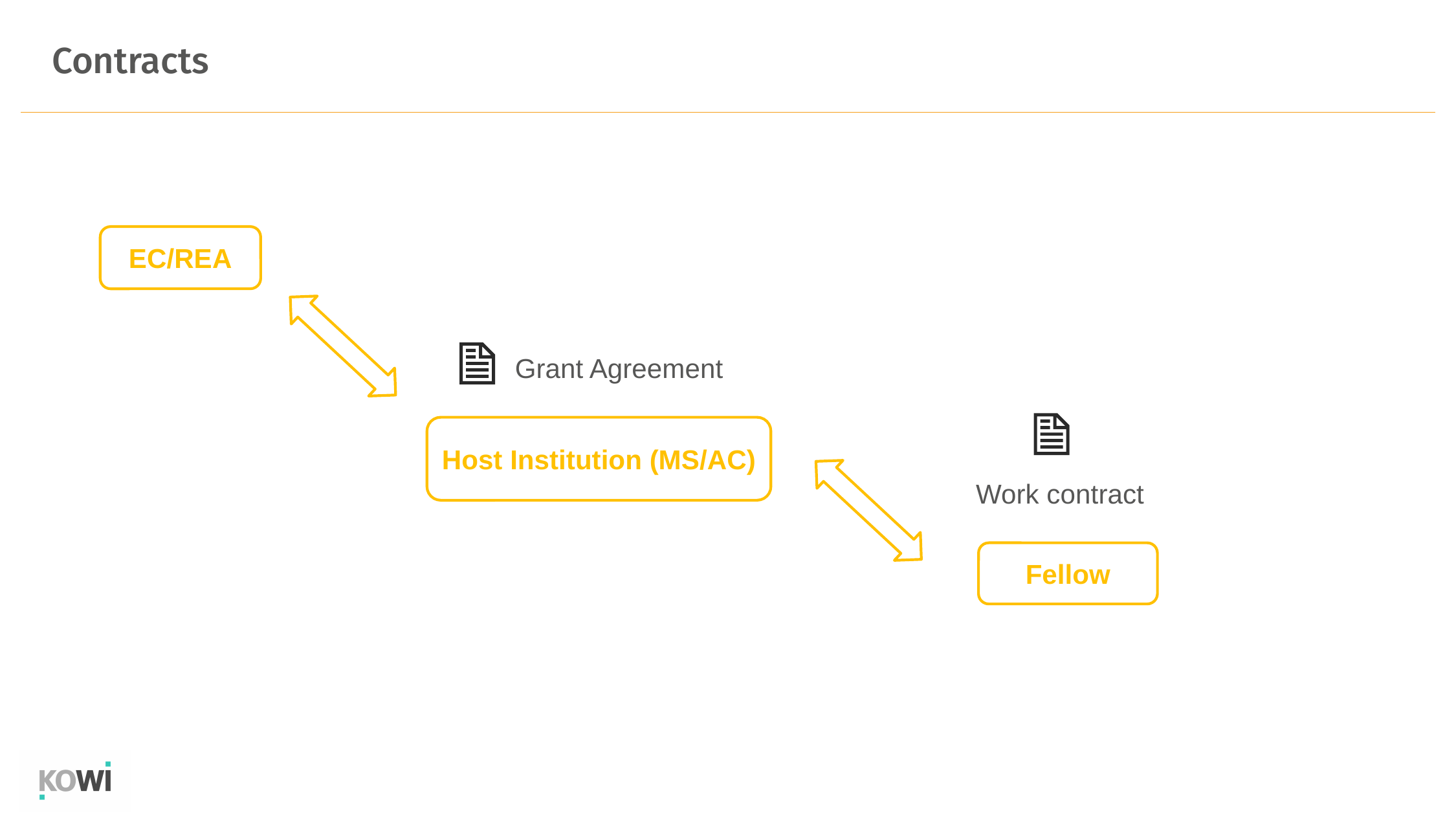

Contracts
EC/REA

Grant Agreement

Host Institution (MS/AC)
Work contract

Fellow